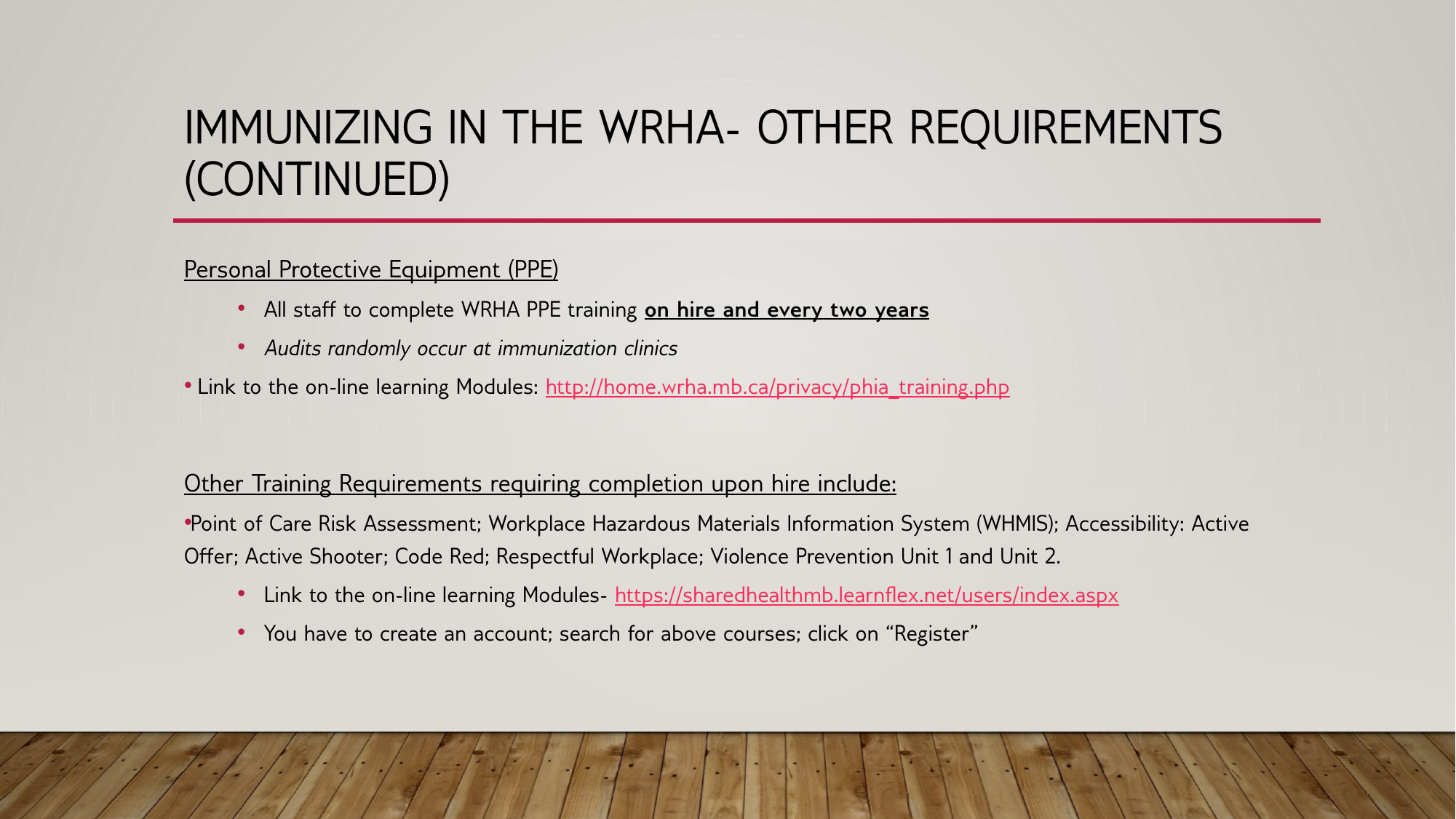

# Immunizing in the WRHA- other Requirements (continued)
Personal Protective Equipment (PPE)
All staff to complete WRHA PPE training on hire and every two years
Audits randomly occur at immunization clinics
Link to the on-line learning Modules: http://home.wrha.mb.ca/privacy/phia_training.php

Other Training Requirements requiring completion upon hire include:
Point of Care Risk Assessment; Workplace Hazardous Materials Information System (WHMIS); Accessibility: Active Offer; Active Shooter; Code Red; Respectful Workplace; Violence Prevention Unit 1 and Unit 2.
Link to the on-line learning Modules- https://sharedhealthmb.learnflex.net/users/index.aspx
You have to create an account; search for above courses; click on “Register”